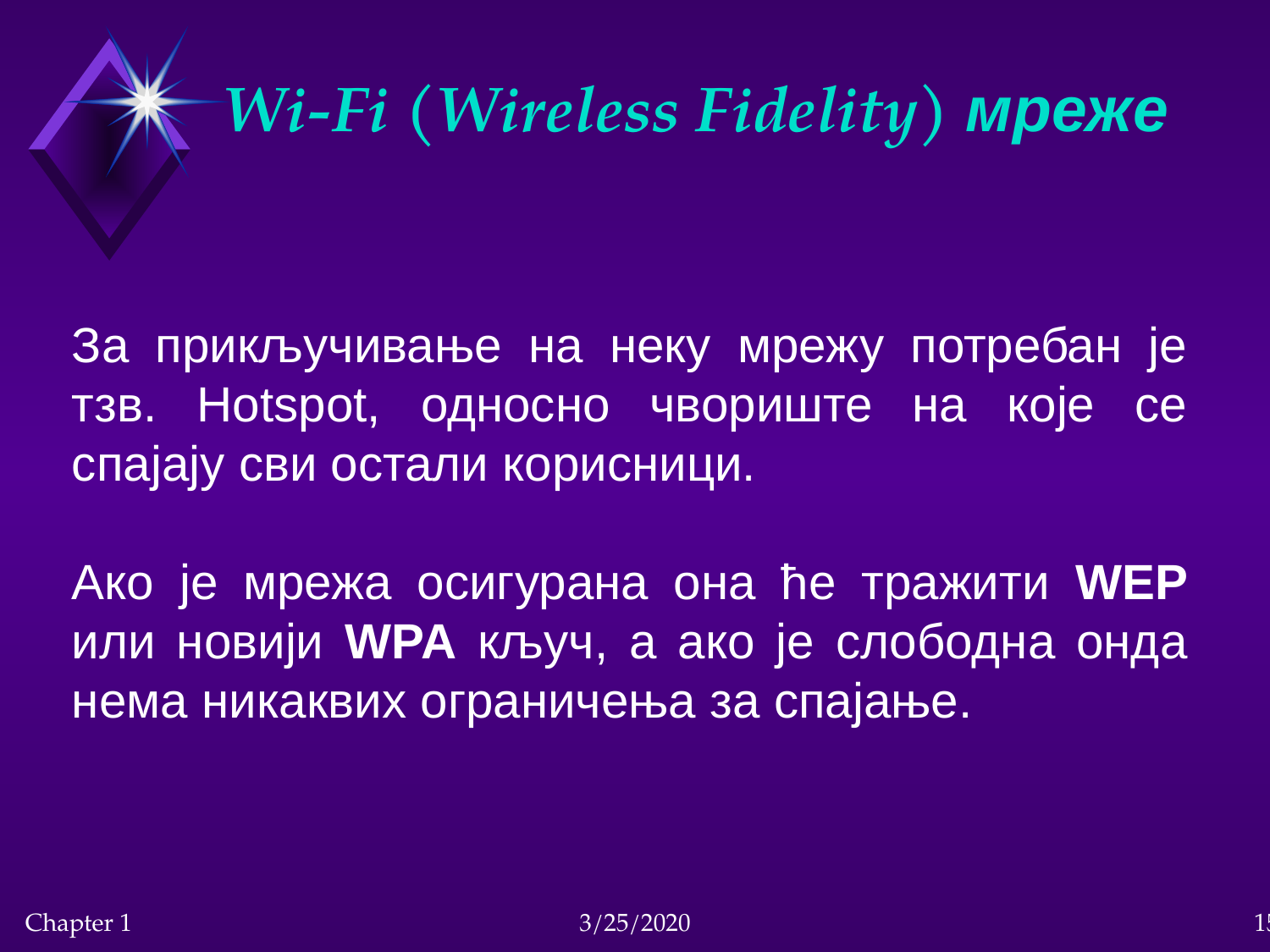

# Wi-Fi (Wireless Fidelity) мреже

За прикључивање на неку мрежу потребан је тзв. Hotspot, односно чвориште на које се спајају сви остали корисници.

Ако је мрежа осигурана она ће тражити WEP или новији WPA кључ, а ако је слободна онда нема никаквих ограничења за спајање.